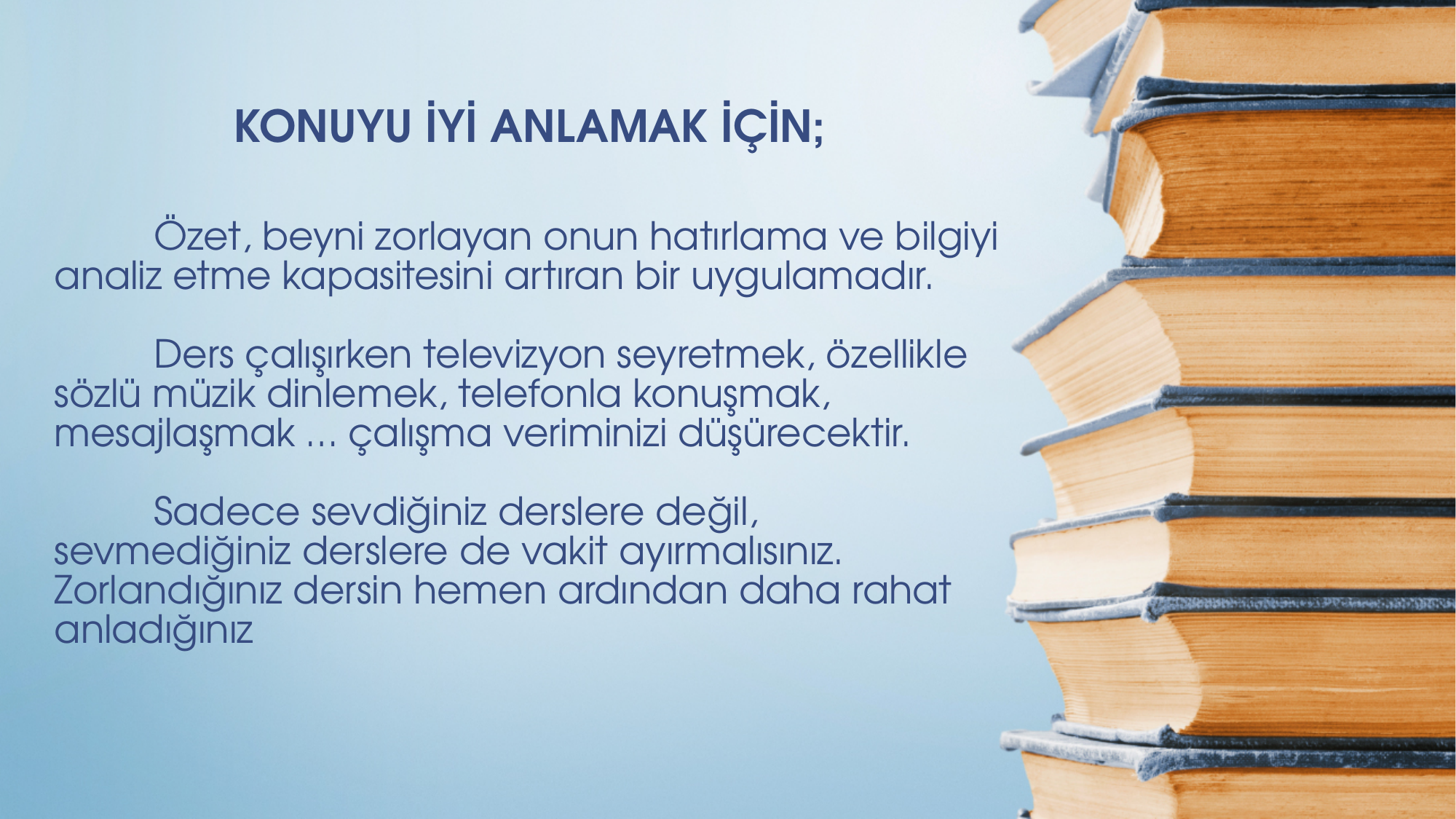

KONUYU İYİ ANLAMAK İÇİN;

# Özet, beyni zorlayan onun hatırlama ve bilgiyi analiz etme kapasitesini artıran bir uygulamadır. Ders çalışırken televizyon seyretmek, özellikle sözlü müzik dinlemek, telefonla konuşmak, mesajlaşmak … çalışma veriminizi düşürecektir. Sadece sevdiğiniz derslere değil, sevmediğiniz derslere de vakit ayırmalısınız. Zorlandığınız dersin hemen ardından daha rahat anladığınız